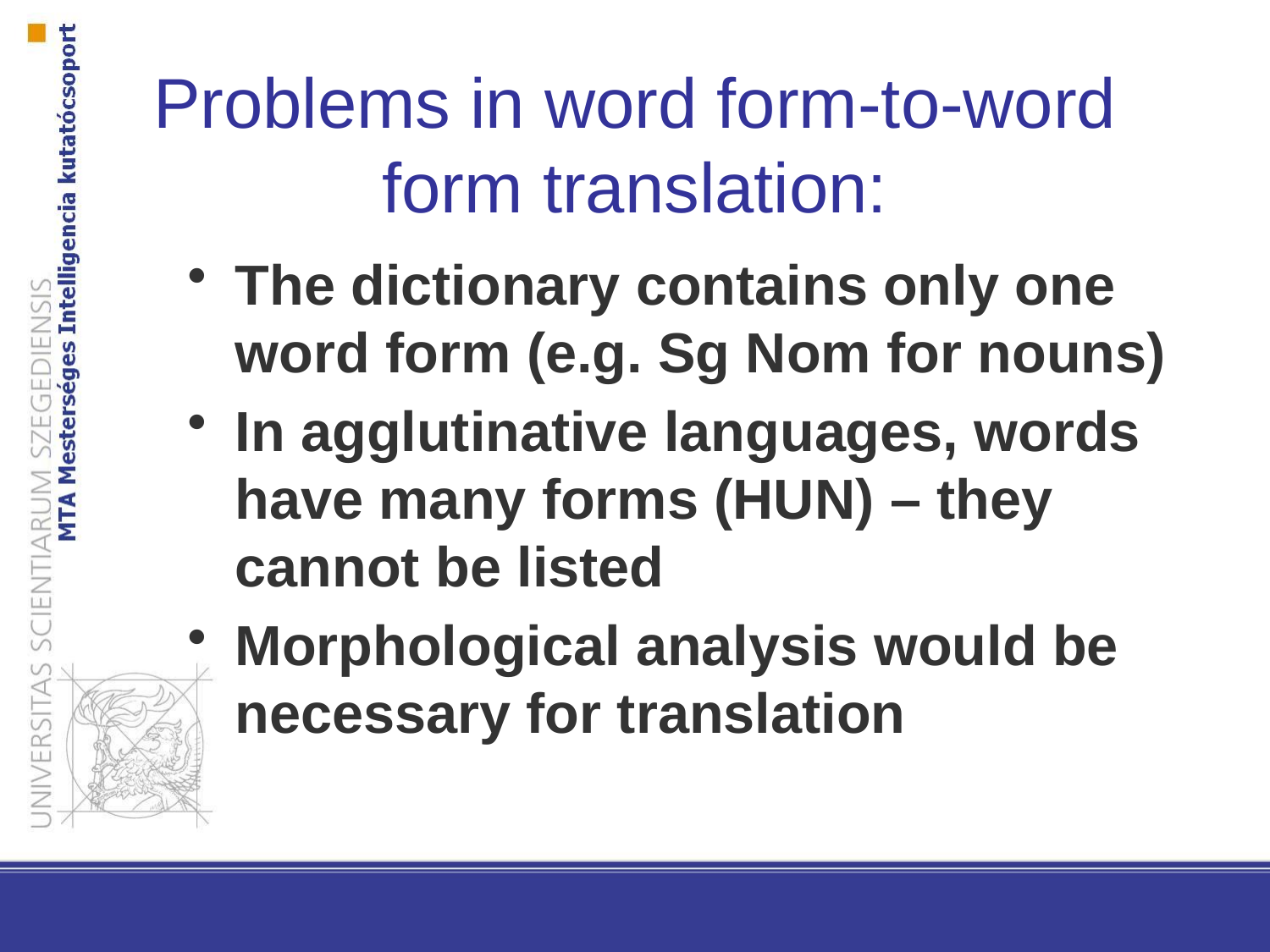

Problems in word form-to-word form translation:
The dictionary contains only one word form (e.g. Sg Nom for nouns)
In agglutinative languages, words have many forms (HUN) – they cannot be listed
Morphological analysis would be necessary for translation